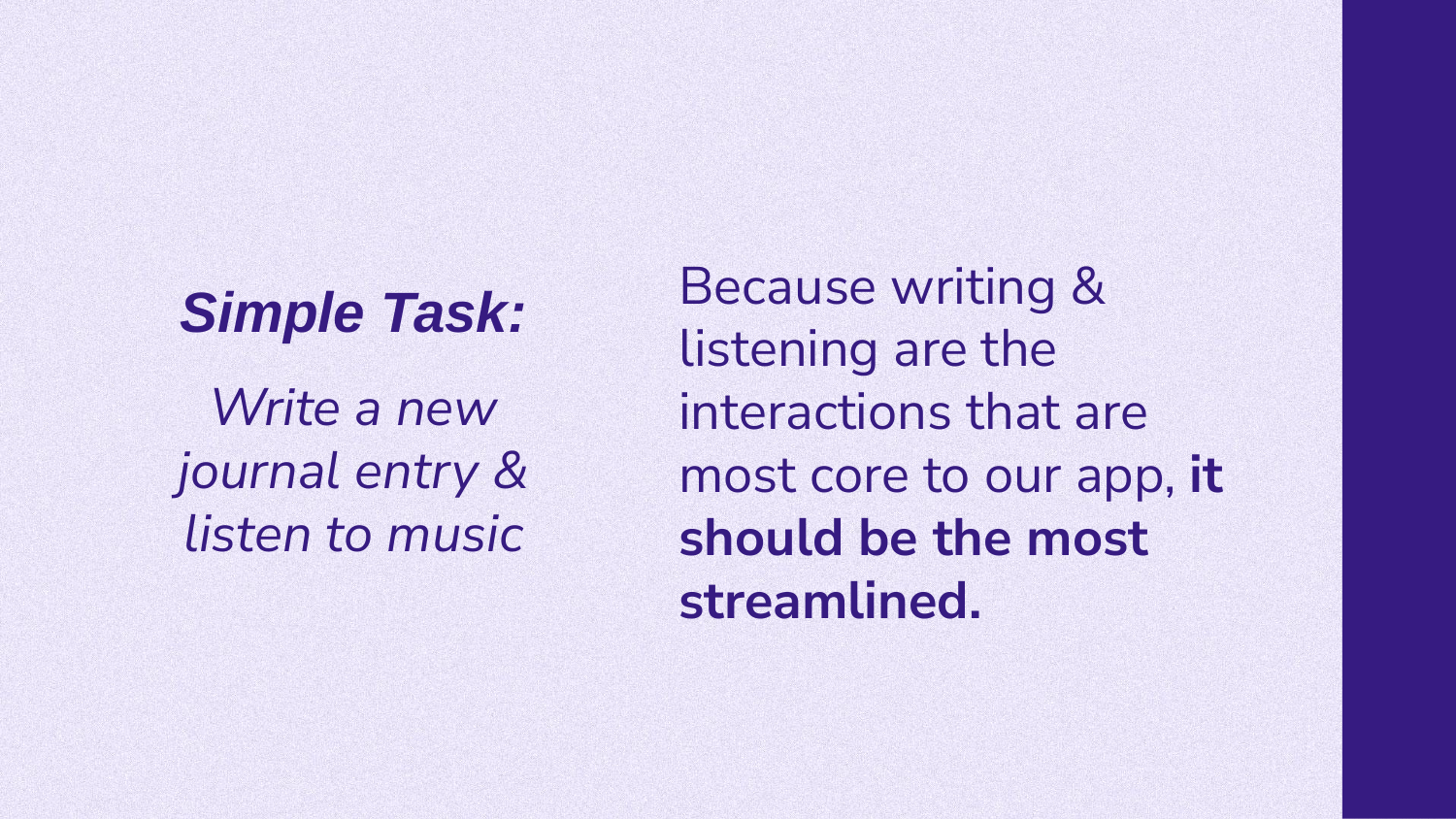

Because writing & listening are the interactions that are most core to our app, it should be the most streamlined.
# Simple Task:
Write a new journal entry & listen to music